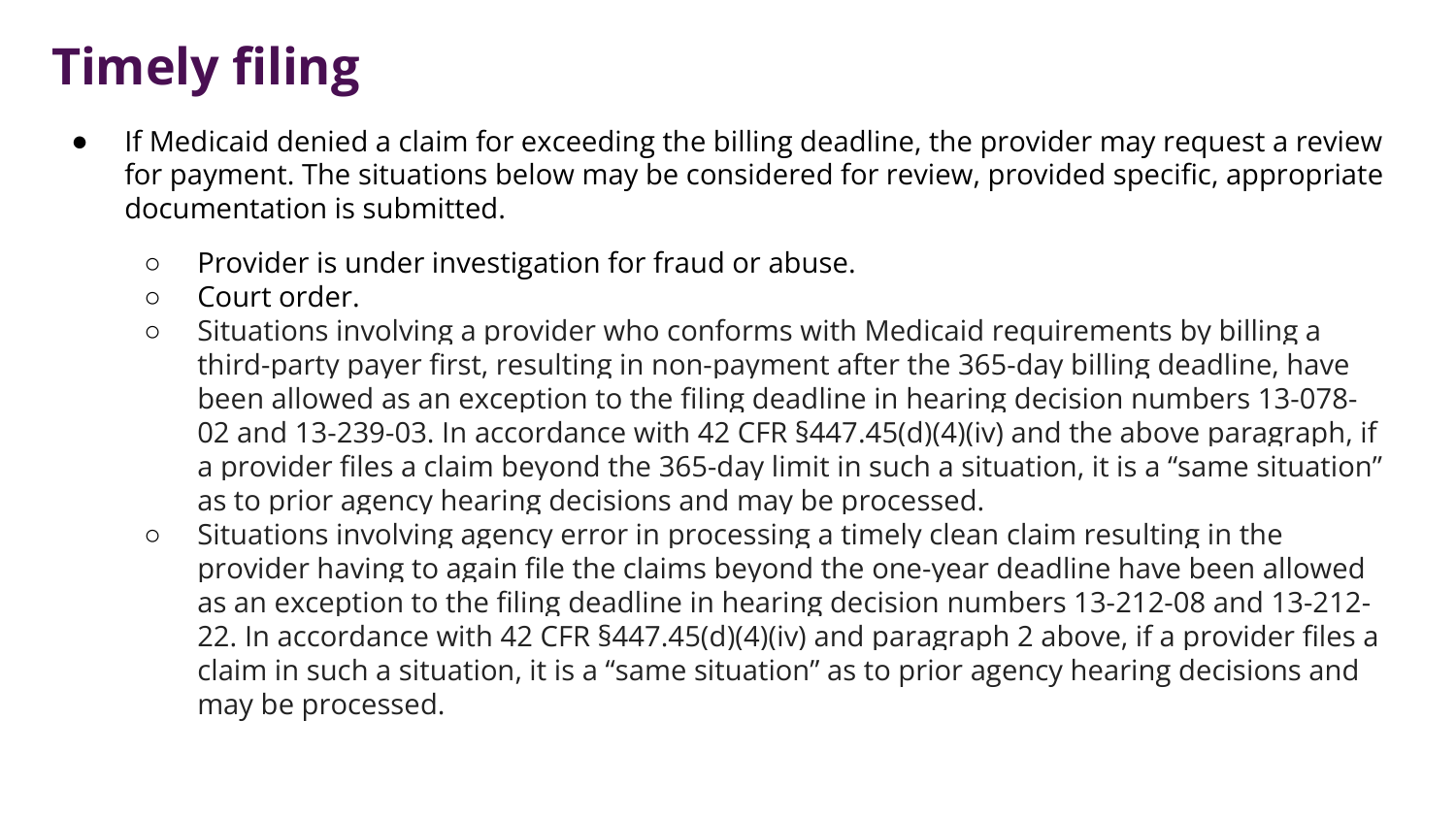

# Timely filing
If Medicaid denied a claim for exceeding the billing deadline, the provider may request a review for payment. The situations below may be considered for review, provided specific, appropriate documentation is submitted.
Provider is under investigation for fraud or abuse.
Court order.
Situations involving a provider who conforms with Medicaid requirements by billing a third-party payer first, resulting in non-payment after the 365-day billing deadline, have been allowed as an exception to the filing deadline in hearing decision numbers 13-078-02 and 13-239-03. In accordance with 42 CFR §447.45(d)(4)(iv) and the above paragraph, if a provider files a claim beyond the 365-day limit in such a situation, it is a “same situation” as to prior agency hearing decisions and may be processed.
Situations involving agency error in processing a timely clean claim resulting in the provider having to again file the claims beyond the one-year deadline have been allowed as an exception to the filing deadline in hearing decision numbers 13-212-08 and 13-212-22. In accordance with 42 CFR §447.45(d)(4)(iv) and paragraph 2 above, if a provider files a claim in such a situation, it is a “same situation” as to prior agency hearing decisions and may be processed.